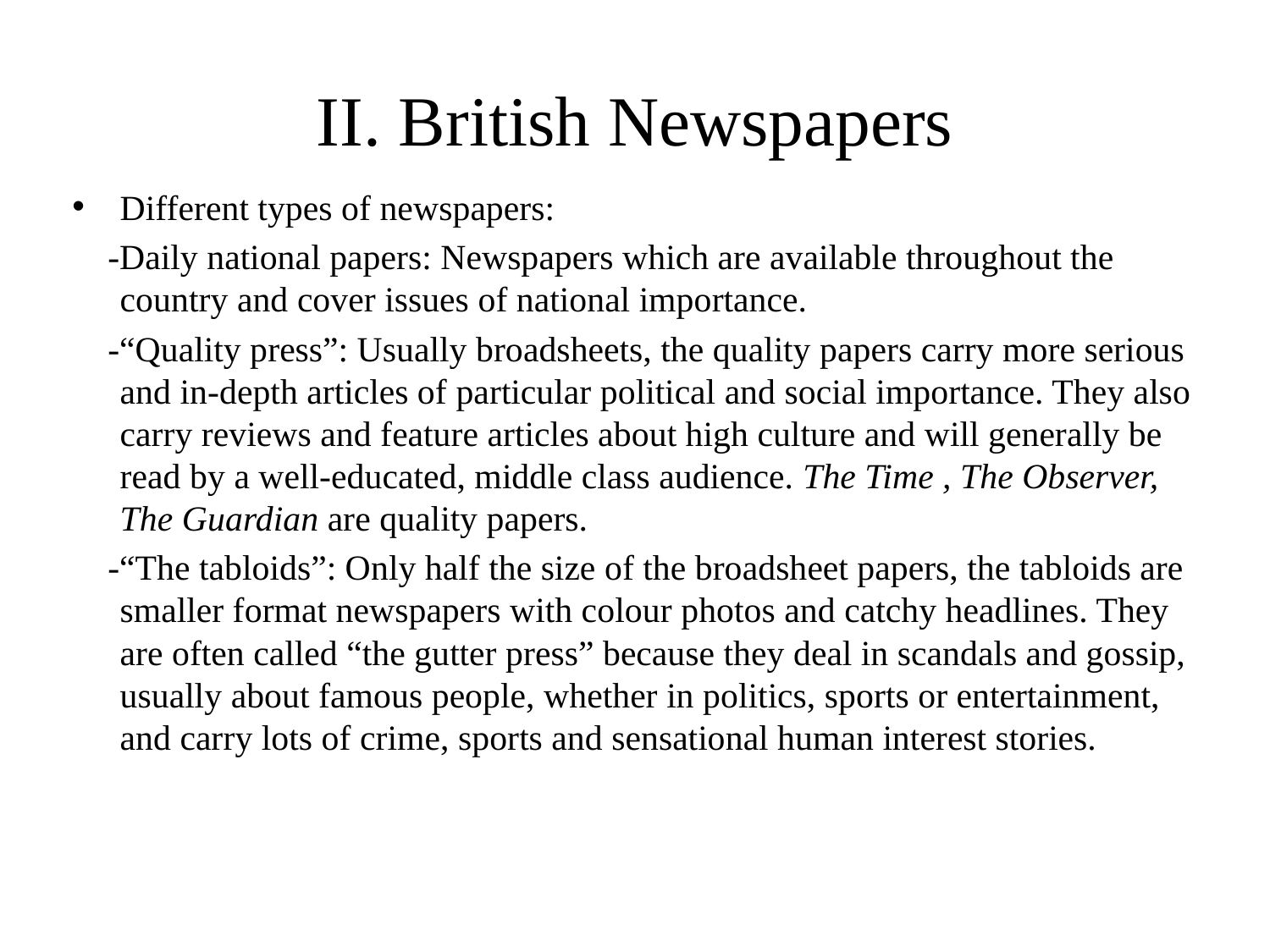

# II. British Newspapers
Different types of newspapers:
    -Daily national papers: Newspapers which are available throughout the country and cover issues of national importance.
    -“Quality press”: Usually broadsheets, the quality papers carry more serious and in-depth articles of particular political and social importance. They also carry reviews and feature articles about high culture and will generally be read by a well-educated, middle class audience. The Time , The Observer, The Guardian are quality papers.
    -“The tabloids”: Only half the size of the broadsheet papers, the tabloids are smaller format newspapers with colour photos and catchy headlines. They are often called “the gutter press” because they deal in scandals and gossip, usually about famous people, whether in politics, sports or entertainment, and carry lots of crime, sports and sensational human interest stories.